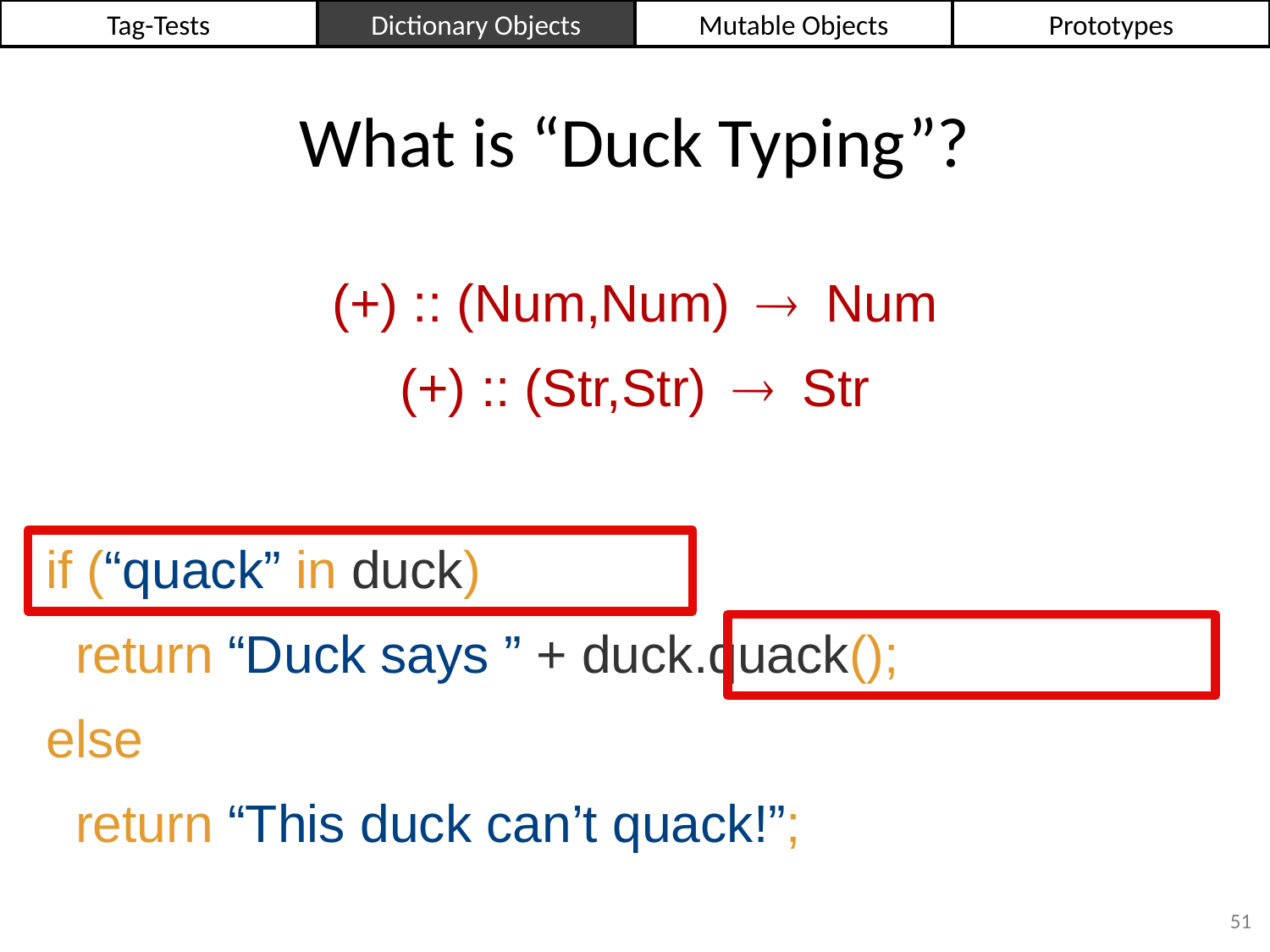

Tag-Tests
Dictionary Objects
Mutable Objects
Prototypes
What is “Duck Typing”?
(+) :: (Num,Num) → Num
(+) :: (Str,Str) → Str

if (“quack” in duck)
  return “Duck says ” + duck.quack();
else
  return “This duck can’t quack!”;

51